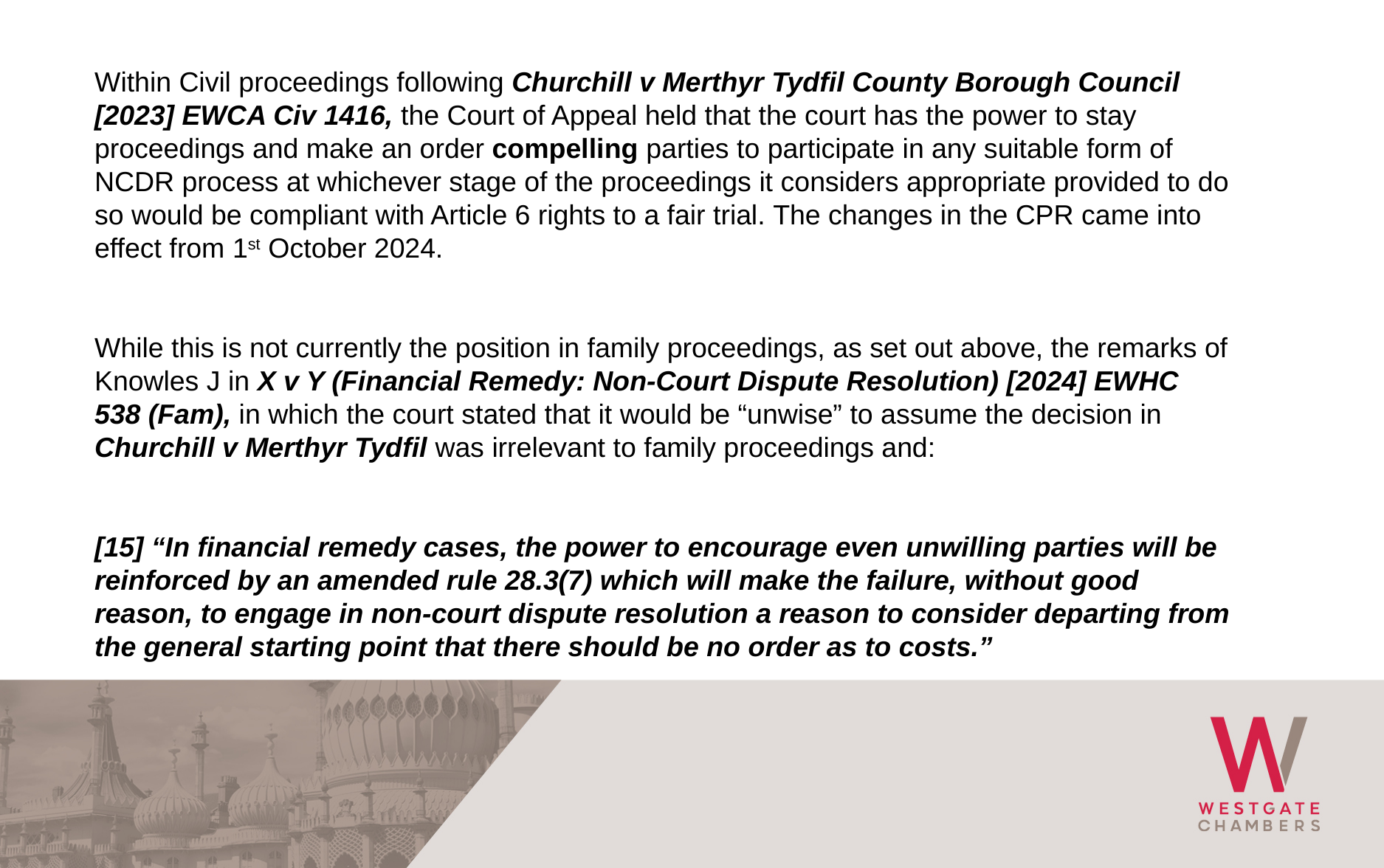

Within Civil proceedings following Churchill v Merthyr Tydfil County Borough Council [2023] EWCA Civ 1416, the Court of Appeal held that the court has the power to stay proceedings and make an order compelling parties to participate in any suitable form of NCDR process at whichever stage of the proceedings it considers appropriate provided to do so would be compliant with Article 6 rights to a fair trial. The changes in the CPR came into effect from 1st October 2024.

While this is not currently the position in family proceedings, as set out above, the remarks of Knowles J in X v Y (Financial Remedy: Non-Court Dispute Resolution) [2024] EWHC 538 (Fam), in which the court stated that it would be “unwise” to assume the decision in Churchill v Merthyr Tydfil was irrelevant to family proceedings and:

[15] “In financial remedy cases, the power to encourage even unwilling parties will be reinforced by an amended rule 28.3(7) which will make the failure, without good reason, to engage in non-court dispute resolution a reason to consider departing from the general starting point that there should be no order as to costs.”